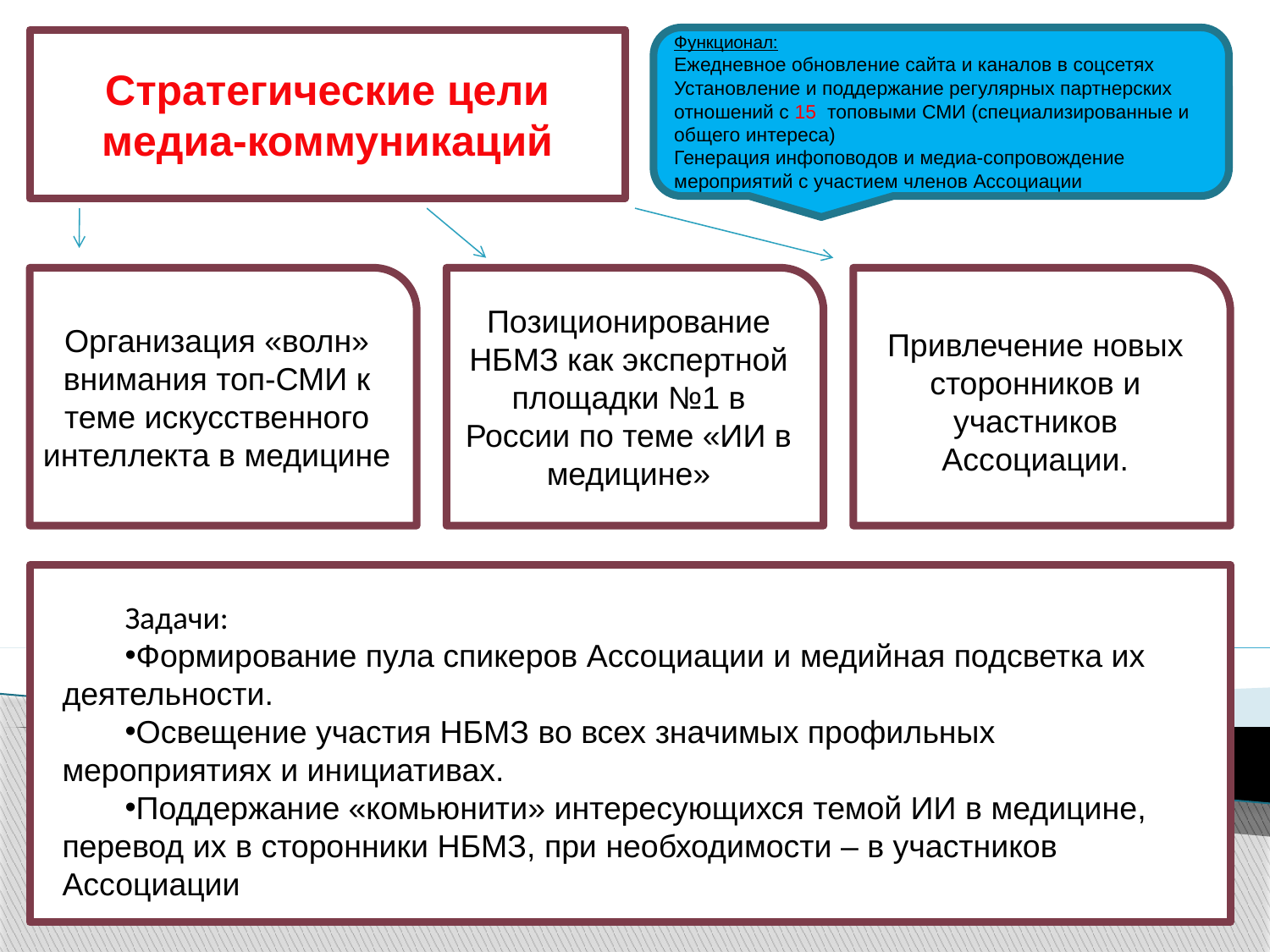

Функционал:
Ежедневное обновление сайта и каналов в соцсетях
Установление и поддержание регулярных партнерских отношений с 15  топовыми СМИ (специализированные и общего интереса)
Генерация инфоповодов и медиа-сопровождение мероприятий с участием членов Ассоциации
Стратегические цели медиа-коммуникаций
#
Организация «волн» внимания топ-СМИ к теме искусственного интеллекта в медицине
Позиционирование НБМЗ как экспертной площадки №1 в России по теме «ИИ в медицине»

Привлечение новых сторонников и участников Ассоциации.

Задачи:
Формирование пула спикеров Ассоциации и медийная подсветка их деятельности.
Освещение участия НБМЗ во всех значимых профильных мероприятиях и инициативах.
Поддержание «комьюнити» интересующихся темой ИИ в медицине, перевод их в сторонники НБМЗ, при необходимости – в участников Ассоциации